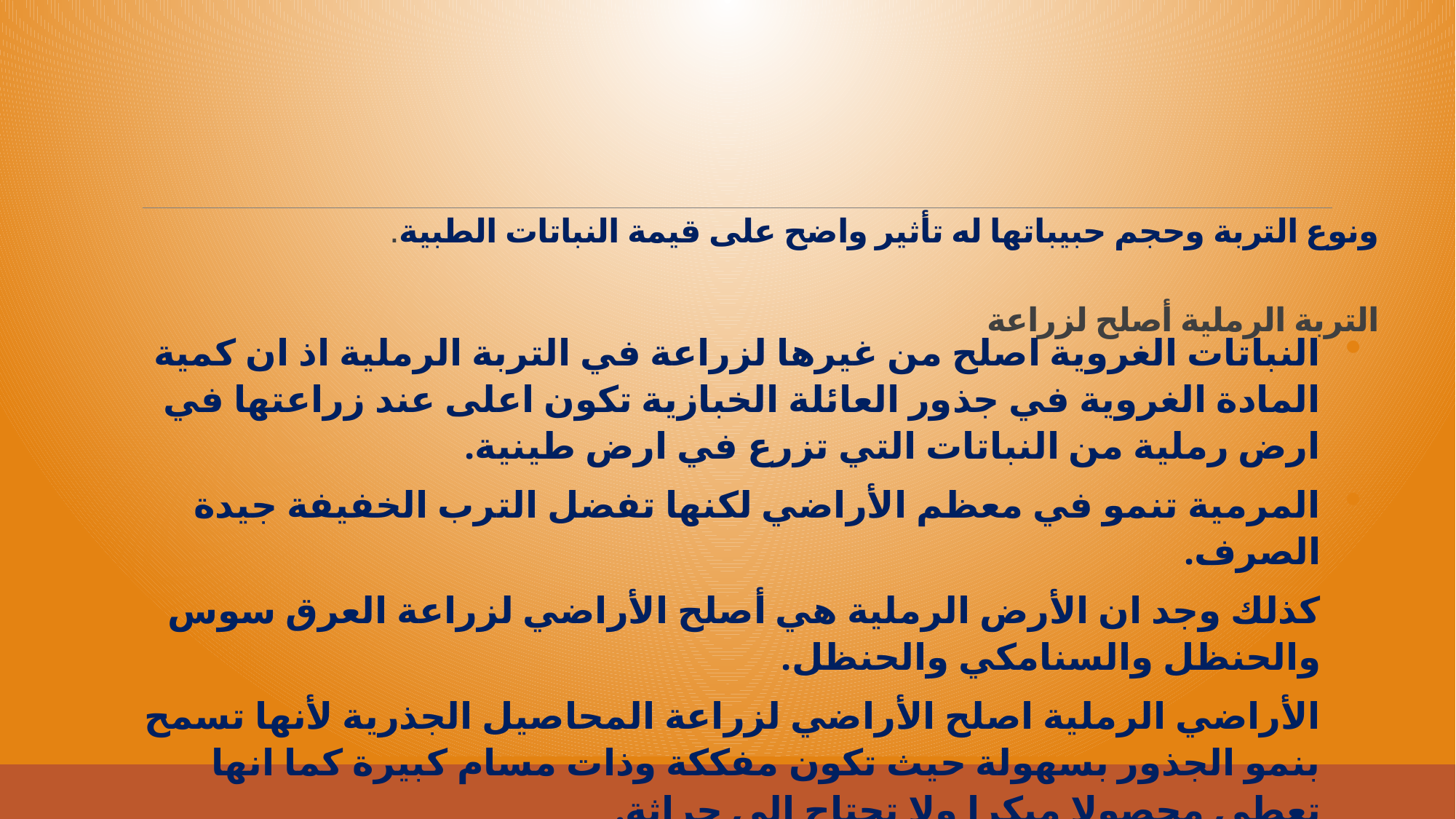

# ونوع التربة وحجم حبيباتها له تأثير واضح على قيمة النباتات الطبية. التربة الرملية أصلح لزراعة
النباتات الغروية اصلح من غيرها لزراعة في التربة الرملية اذ ان كمية المادة الغروية في جذور العائلة الخبازية تكون اعلى عند زراعتها في ارض رملية من النباتات التي تزرع في ارض طينية.
المرمية تنمو في معظم الأراضي لكنها تفضل الترب الخفيفة جيدة الصرف.
كذلك وجد ان الأرض الرملية هي أصلح الأراضي لزراعة العرق سوس والحنظل والسنامكي والحنظل.
الأراضي الرملية اصلح الأراضي لزراعة المحاصيل الجذرية لأنها تسمح بنمو الجذور بسهولة حيث تكون مفككة وذات مسام كبيرة كما انها تعطي محصولا مبكرا ولا تحتاج الى حراثة.